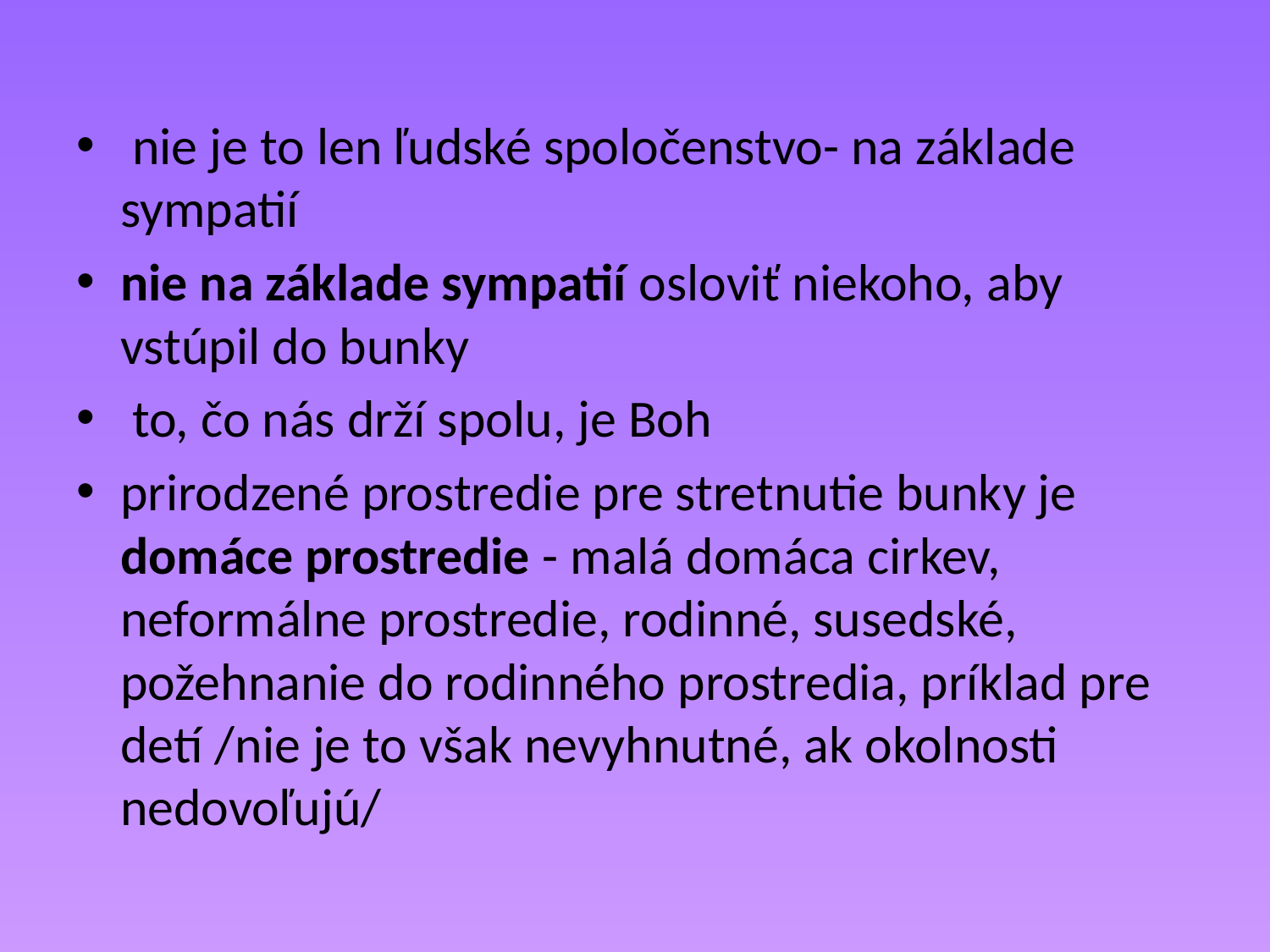

nie je to len ľudské spoločenstvo- na základe sympatií
nie na základe sympatií osloviť niekoho, aby vstúpil do bunky
 to, čo nás drží spolu, je Boh
prirodzené prostredie pre stretnutie bunky je domáce prostredie - malá domáca cirkev, neformálne prostredie, rodinné, susedské, požehnanie do rodinného prostredia, príklad pre detí /nie je to však nevyhnutné, ak okolnosti nedovoľujú/